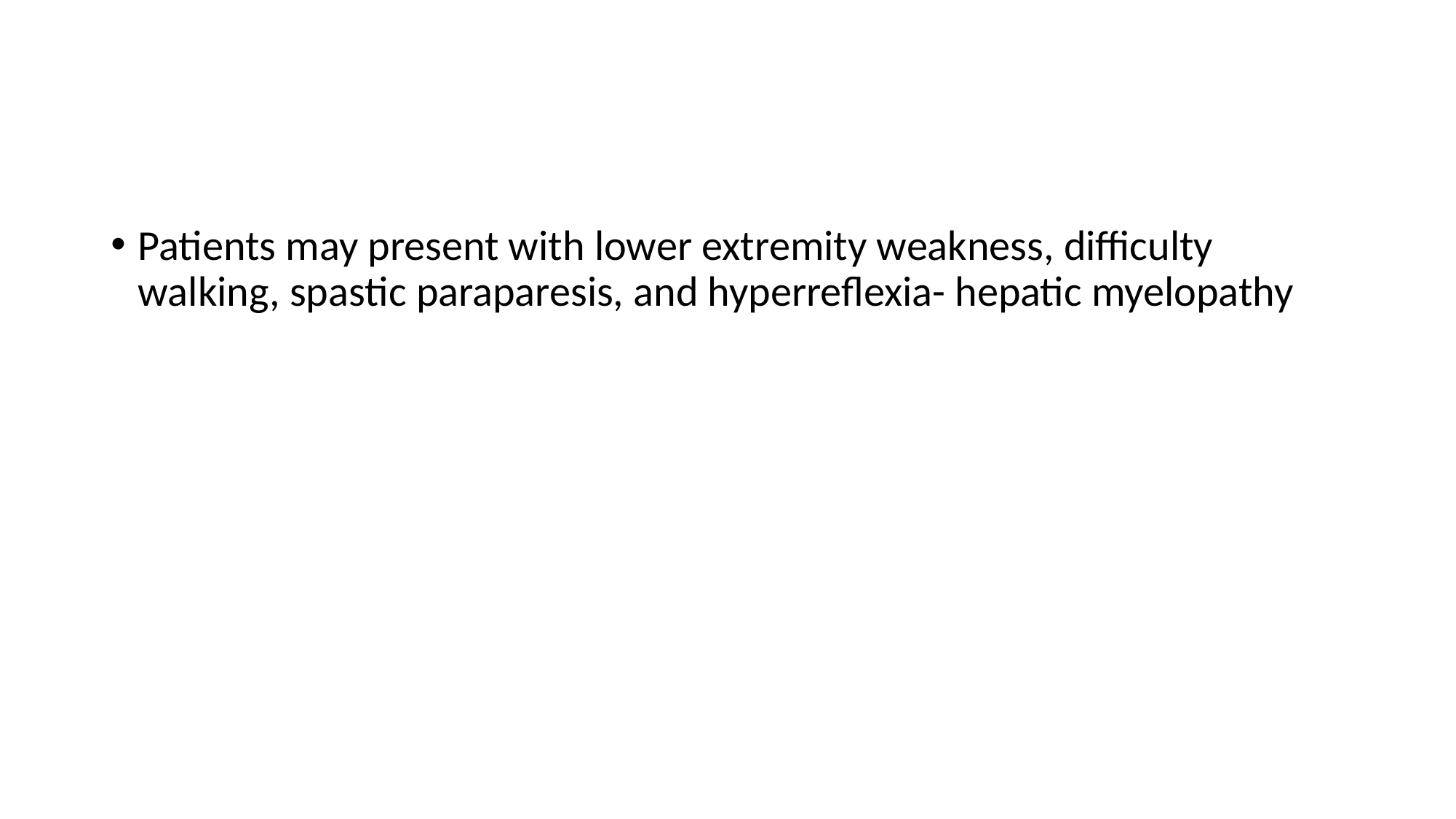

#
Patients may present with lower extremity weakness, difficulty walking, spastic paraparesis, and hyperreflexia- hepatic myelopathy